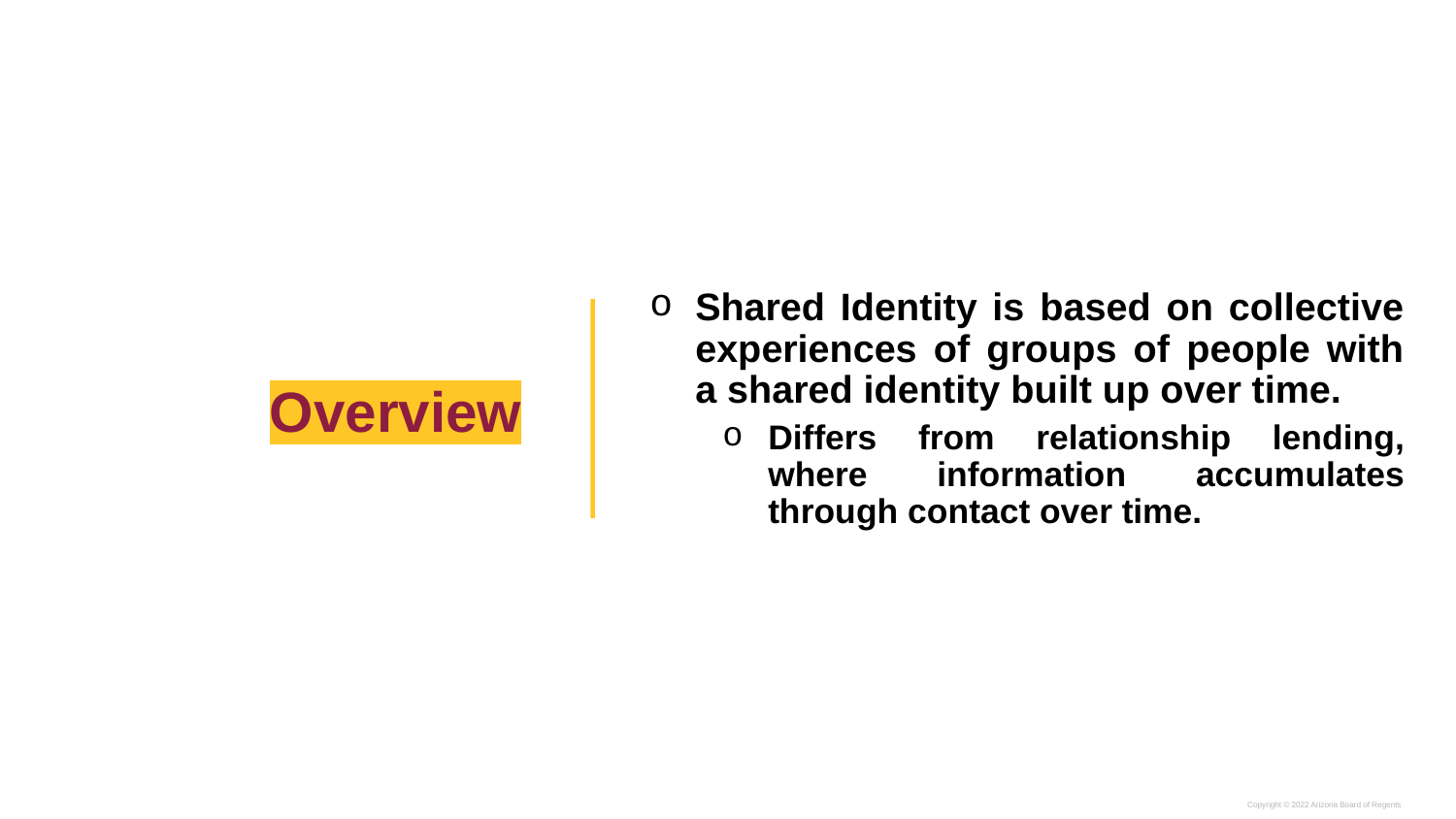

# Overview
Shared Identity is based on collective experiences of groups of people with a shared identity built up over time.
Differs from relationship lending, where information accumulates through contact over time.